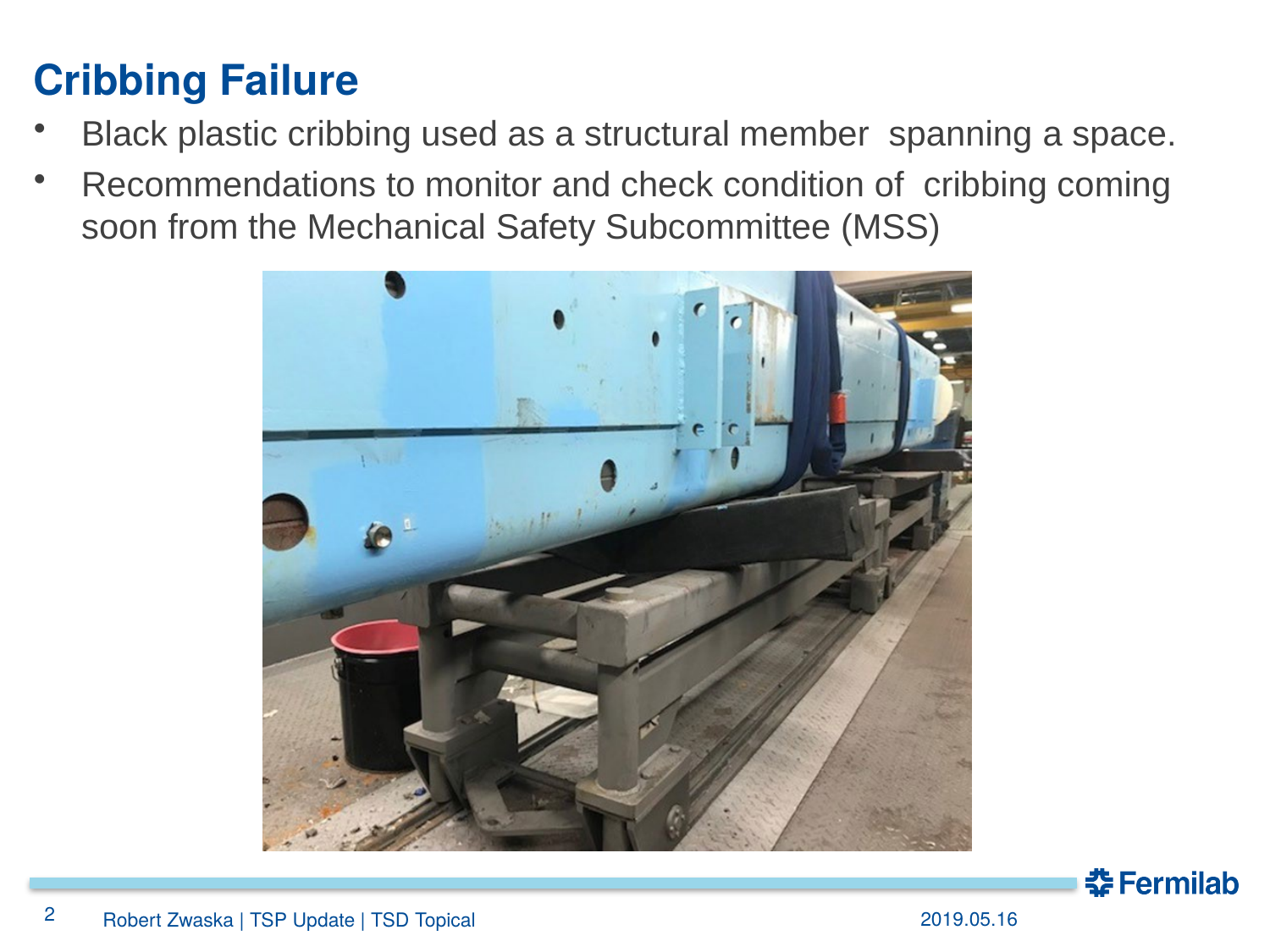

# Cribbing Failure
Black plastic cribbing used as a structural member  spanning a space.
Recommendations to monitor and check condition of  cribbing coming soon from the Mechanical Safety Subcommittee (MSS)